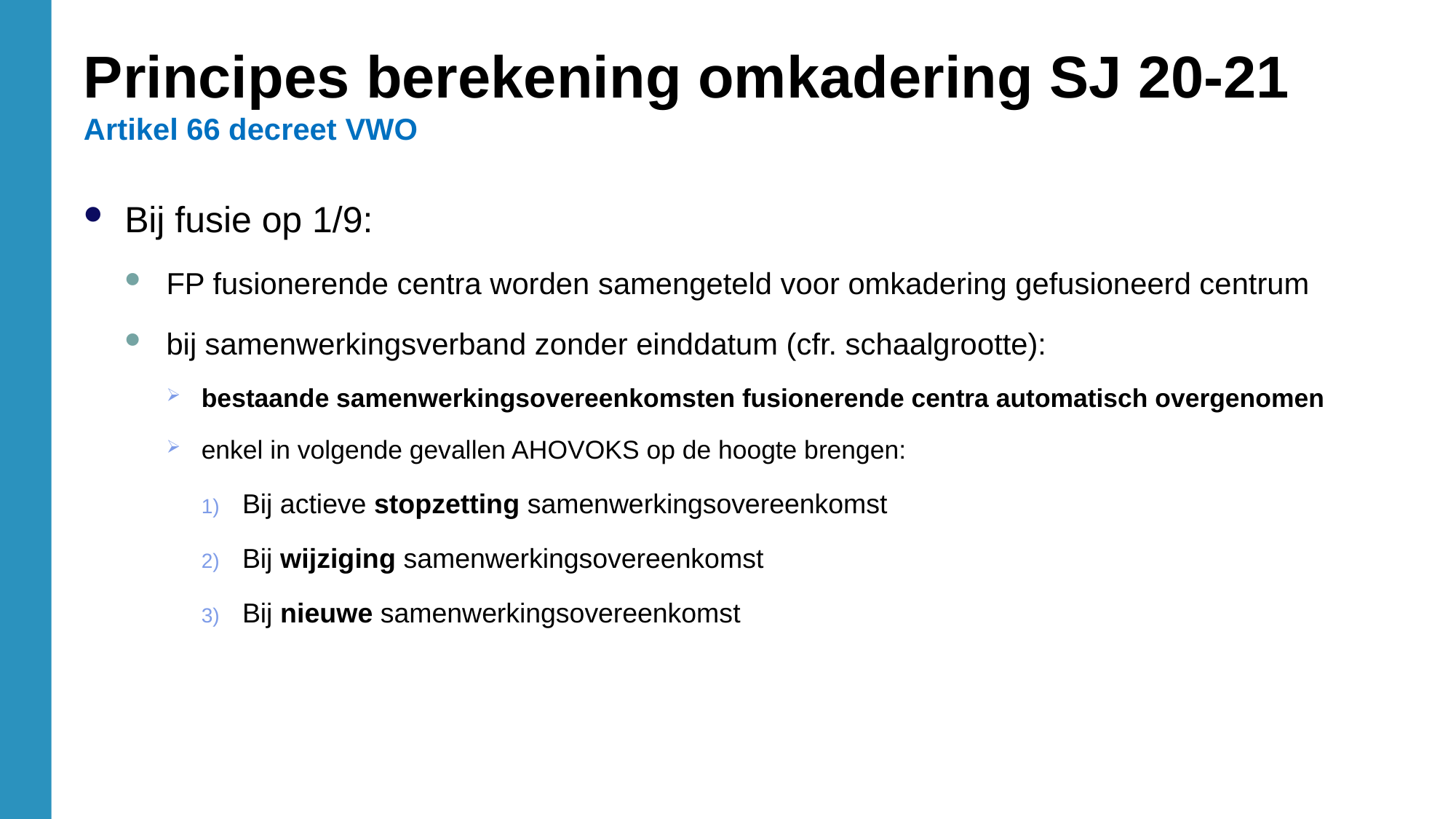

Principes berekening omkadering SJ 20-21
Artikel 66 decreet VWO
Bij fusie op 1/9:
FP fusionerende centra worden samengeteld voor omkadering gefusioneerd centrum
bij samenwerkingsverband zonder einddatum (cfr. schaalgrootte):
bestaande samenwerkingsovereenkomsten fusionerende centra automatisch overgenomen
enkel in volgende gevallen AHOVOKS op de hoogte brengen:
Bij actieve stopzetting samenwerkingsovereenkomst
Bij wijziging samenwerkingsovereenkomst
Bij nieuwe samenwerkingsovereenkomst